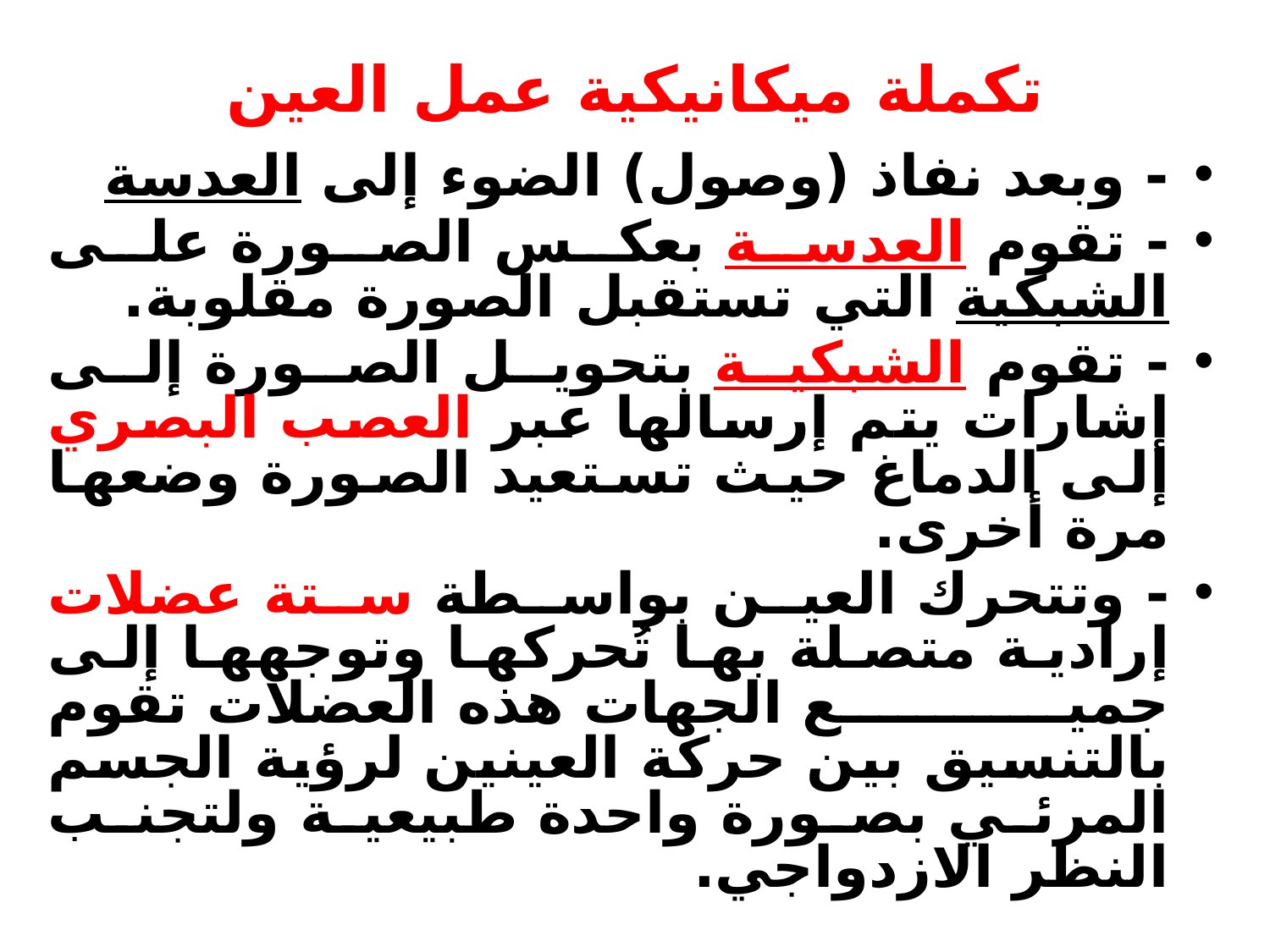

# تكملة ميكانيكية عمل العين
- وبعد نفاذ (وصول) الضوء إلى العدسة
- تقوم العدسة بعكس الصورة على الشبكية التي تستقبل الصورة مقلوبة.
- تقوم الشبكية بتحويل الصورة إلى إشارات يتم إرسالها عبر العصب البصري إلى الدماغ حيث تستعيد الصورة وضعها مرة أخرى.
- وتتحرك العين بواسطة ستة عضلات إرادية متصلة بها تُحركها وتوجهها إلى جميع الجهات هذه العضلات تقوم بالتنسيق بين حركة العينين لرؤية الجسم المرئي بصورة واحدة طبيعية ولتجنب النظر الازدواجي.